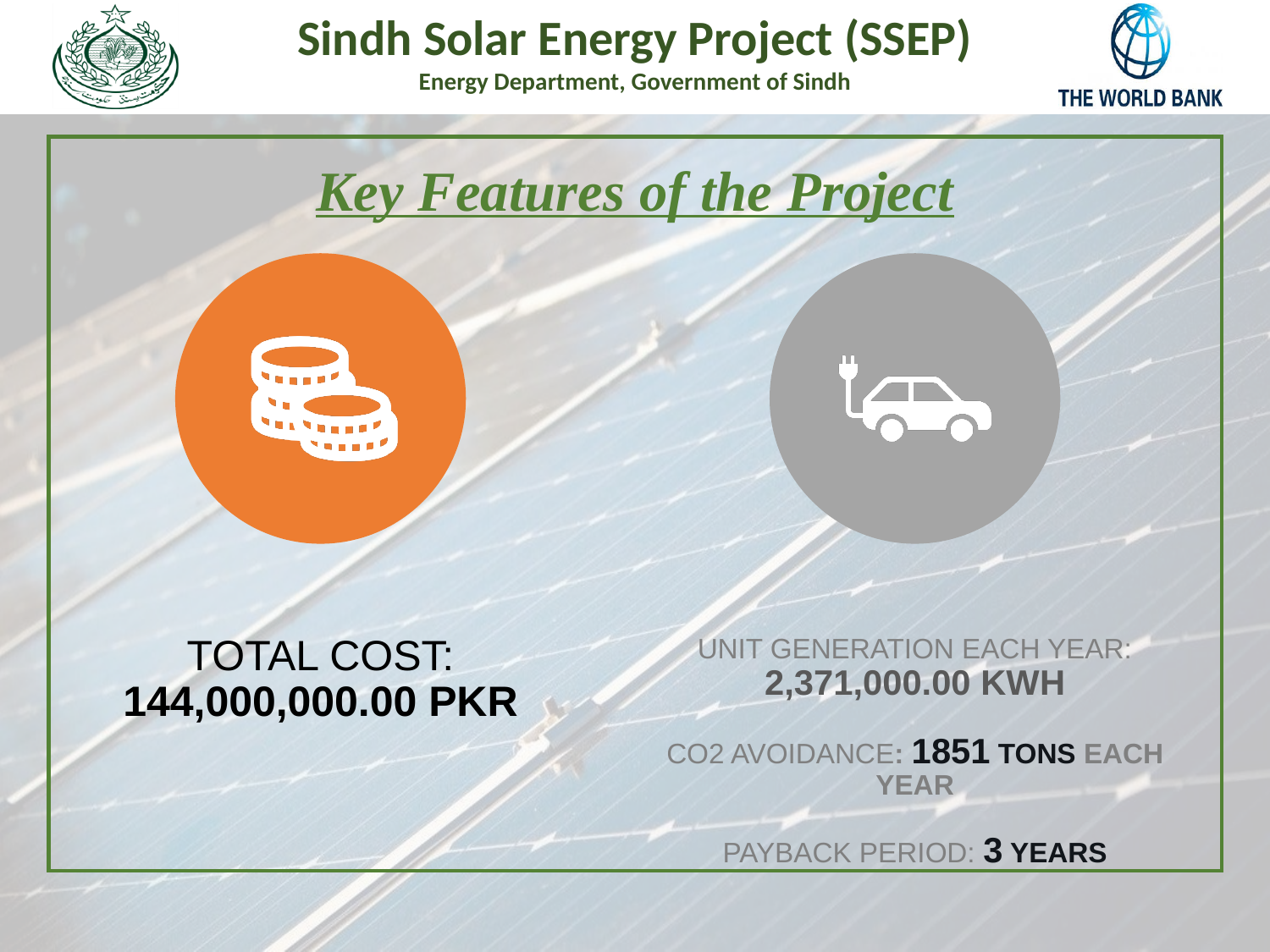

# Key Features of the Project
Total Cost: 144,000,000.00 PKR
Unit Generation Each Year: 2,371,000.00 KWH
CO2 Avoidance: 1851 Tons Each Year
Payback Period: 3 Years